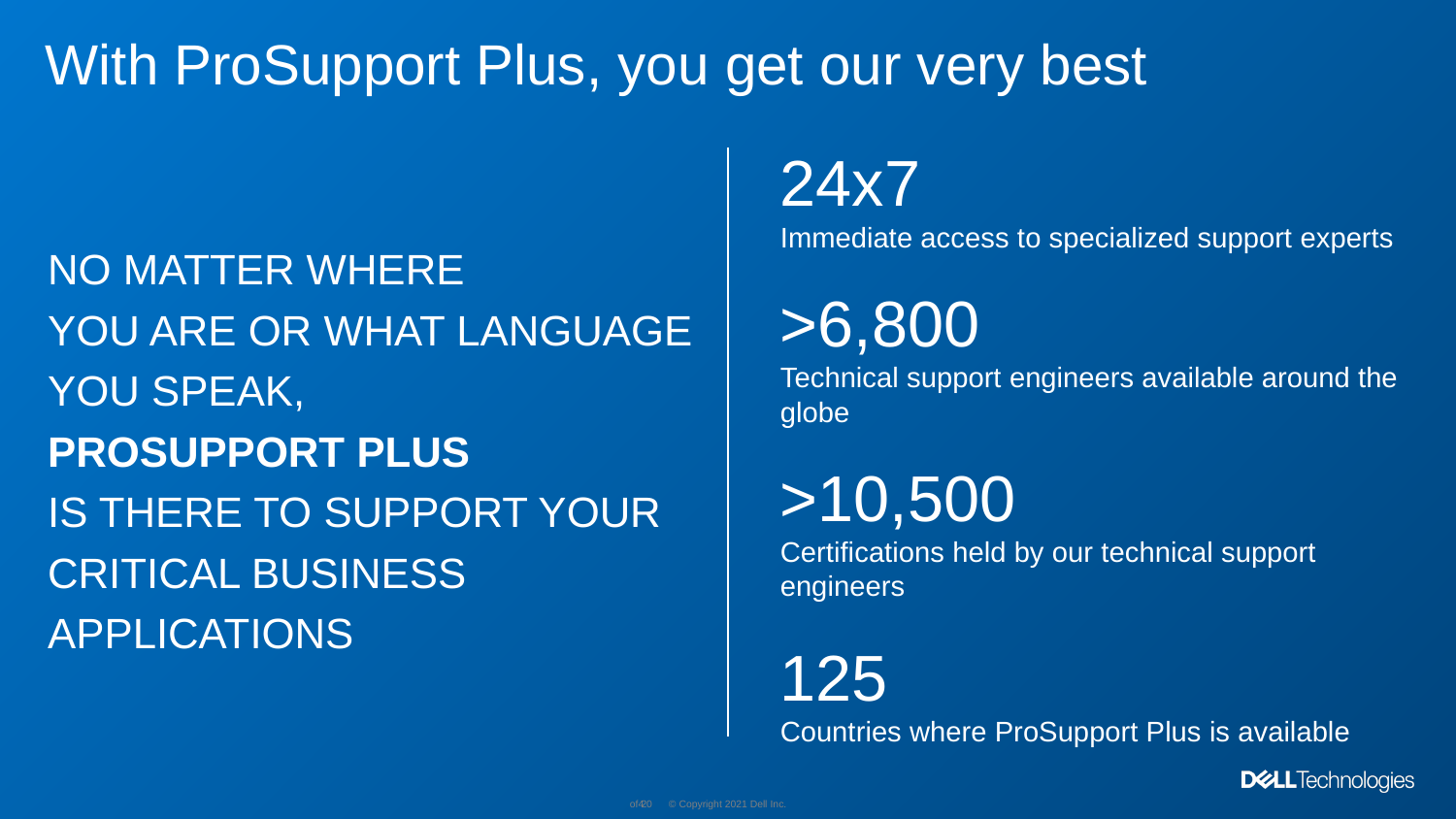

# With ProSupport Plus, you get our very best
24x7
Immediate access to specialized support experts

>6,800
Technical support engineers available around the globe

>10,500
Certifications held by our technical support engineers

125
Countries where ProSupport Plus is available
No matter where
you are or what language you speak,
ProSupport Plus
is there to support your critical business applications